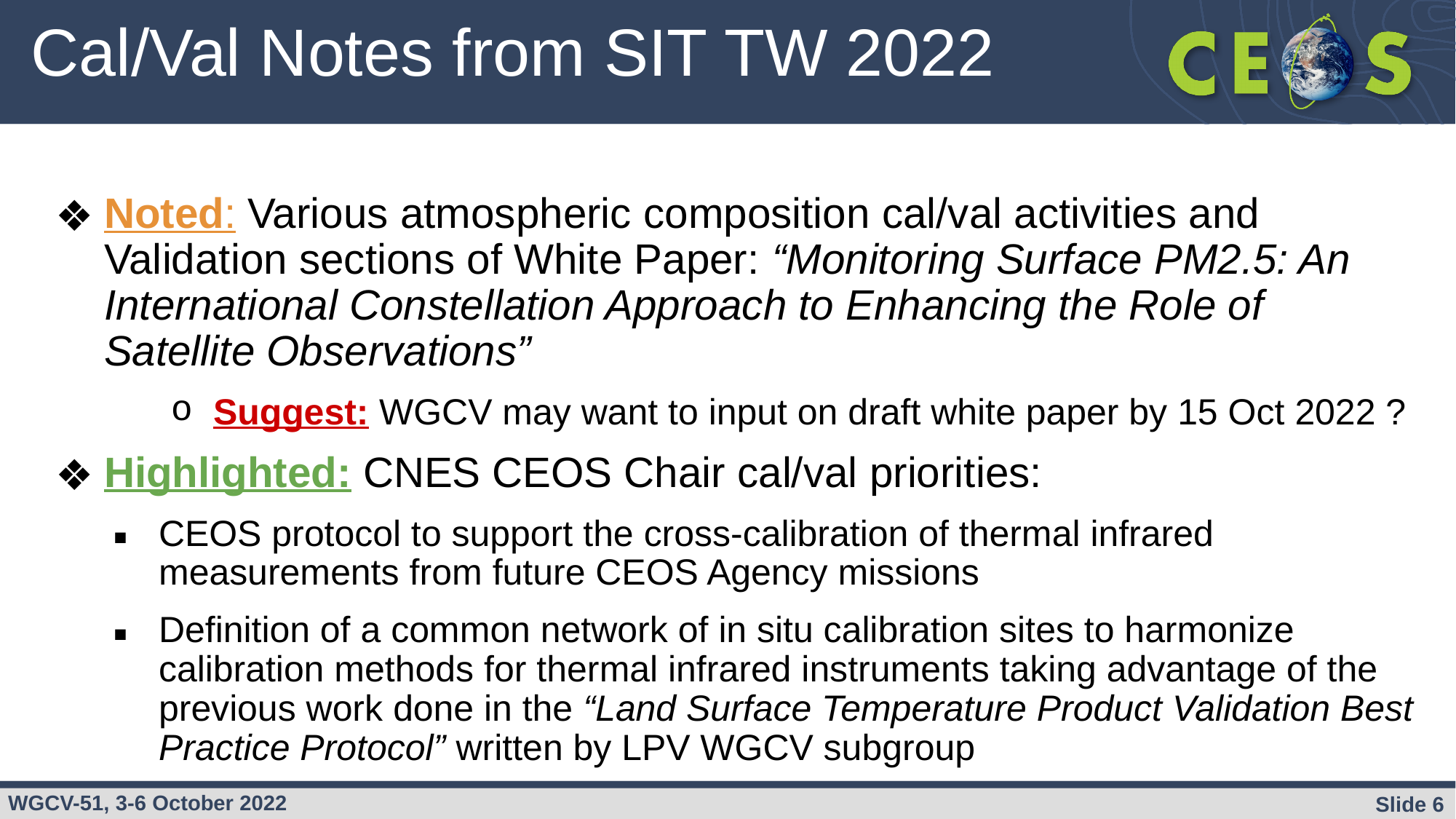

# Cal/Val Notes from SIT TW 2022
Noted: Various atmospheric composition cal/val activities and Validation sections of White Paper: “Monitoring Surface PM2.5: An International Constellation Approach to Enhancing the Role of Satellite Observations”
Suggest: WGCV may want to input on draft white paper by 15 Oct 2022 ?
Highlighted: CNES CEOS Chair cal/val priorities:
CEOS protocol to support the cross-calibration of thermal infrared measurements from future CEOS Agency missions
Definition of a common network of in situ calibration sites to harmonize calibration methods for thermal infrared instruments taking advantage of the previous work done in the “Land Surface Temperature Product Validation Best Practice Protocol” written by LPV WGCV subgroup